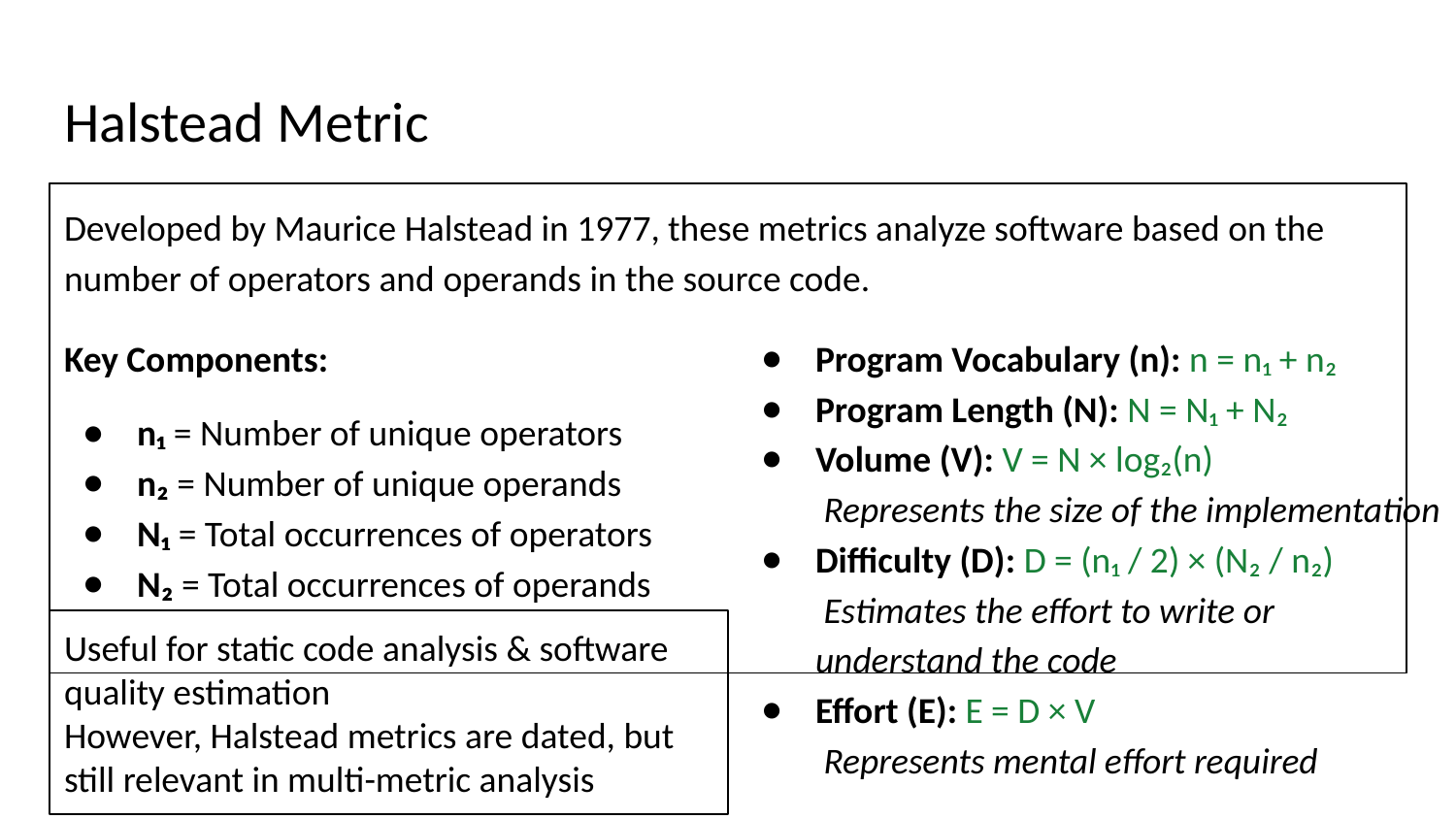

# Halstead Metric
Developed by Maurice Halstead in 1977, these metrics analyze software based on the number of operators and operands in the source code.
Key Components:
n₁ = Number of unique operators
n₂ = Number of unique operands
N₁ = Total occurrences of operators
N₂ = Total occurrences of operands
Program Vocabulary (n): n = n₁ + n₂
Program Length (N): N = N₁ + N₂
Volume (V): V = N × log₂(n)
 Represents the size of the implementation
Difficulty (D): D = (n₁ / 2) × (N₂ / n₂)
 Estimates the effort to write or understand the code
Effort (E): E = D × V
 Represents mental effort required
Useful for static code analysis & software quality estimation
However, Halstead metrics are dated, but still relevant in multi-metric analysis